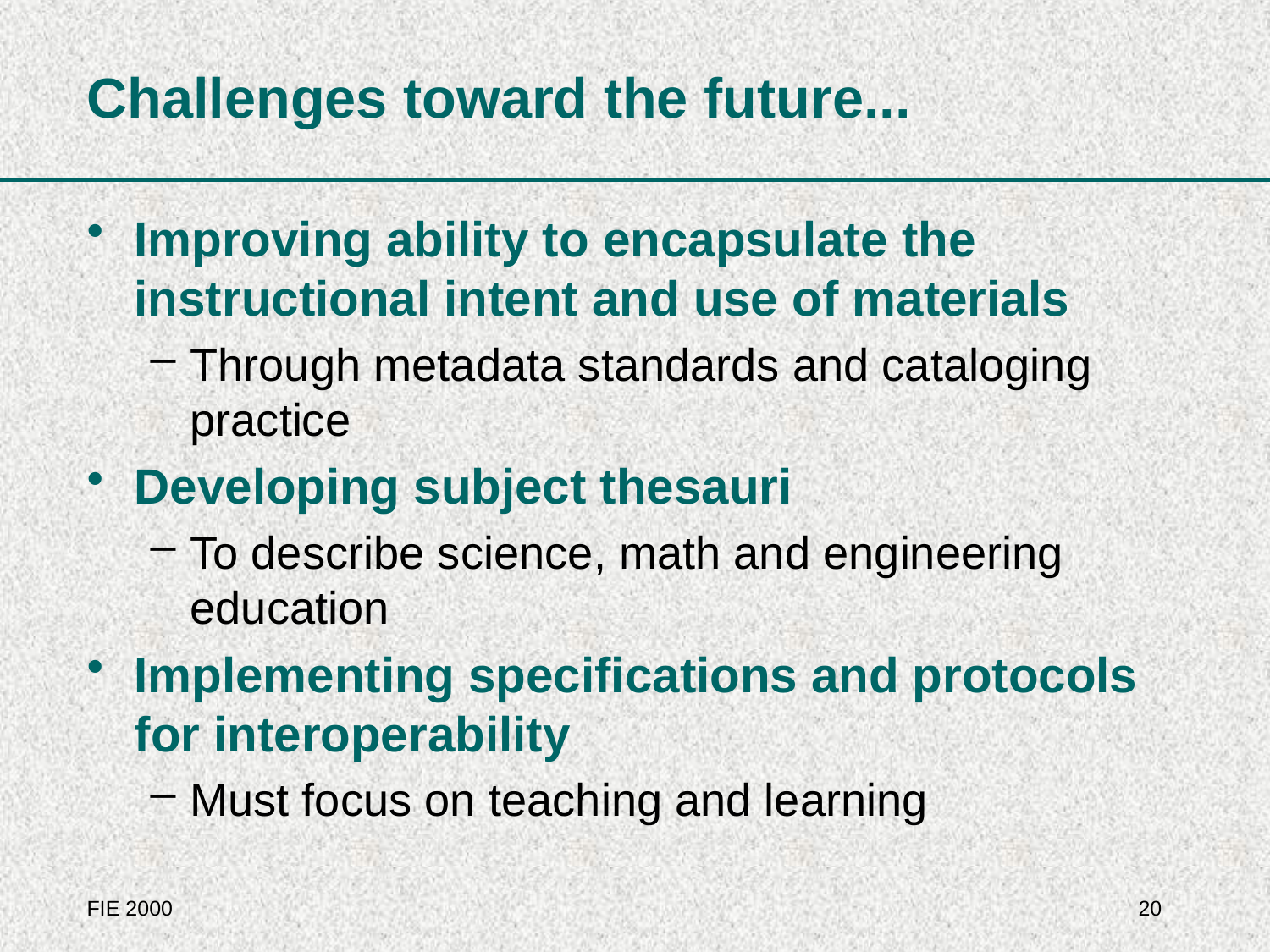

# Challenges toward the future...
Improving ability to encapsulate the instructional intent and use of materials
Through metadata standards and cataloging practice
Developing subject thesauri
To describe science, math and engineering education
Implementing specifications and protocols for interoperability
Must focus on teaching and learning
FIE 2000
20